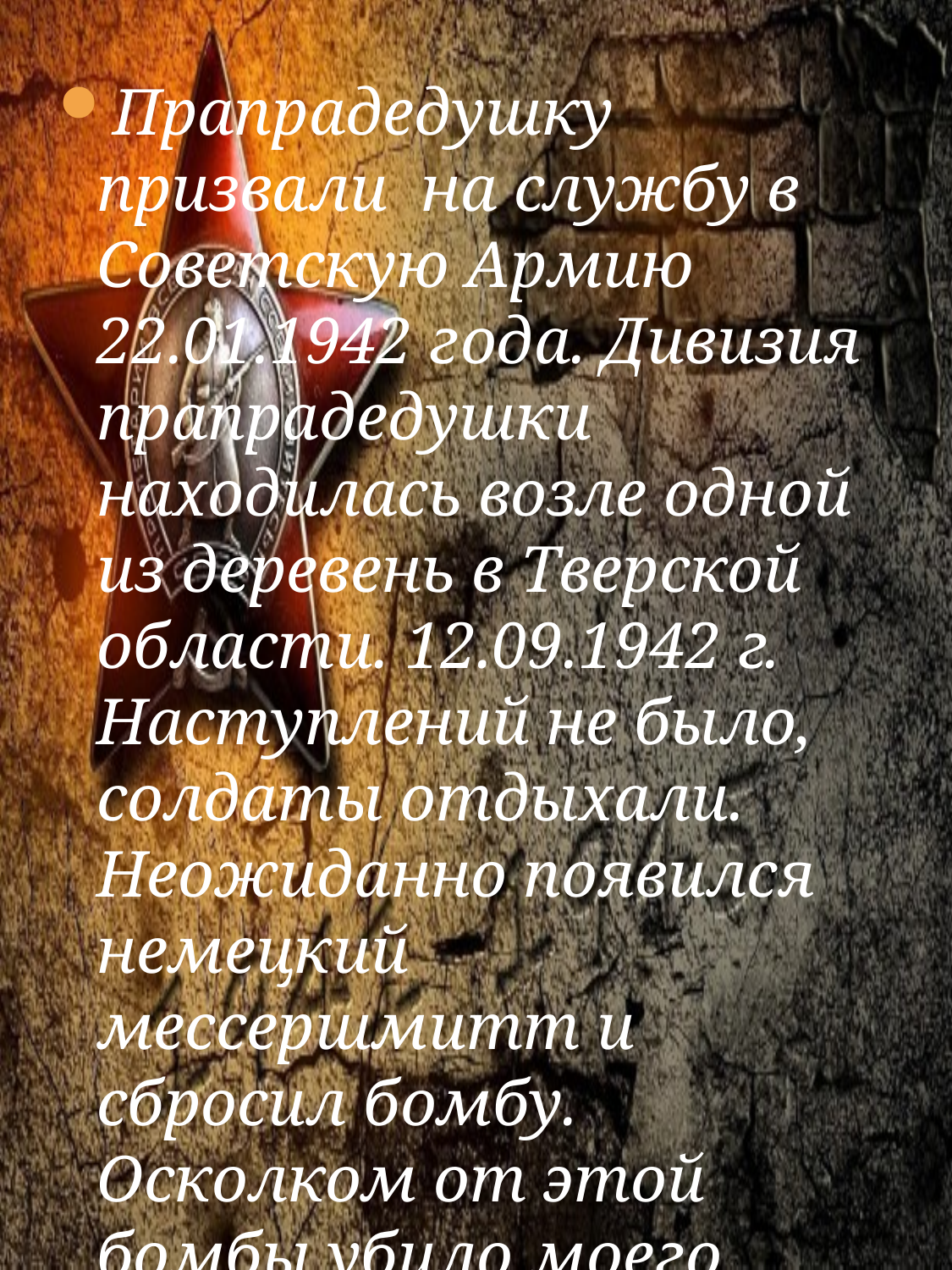

Прапрадедушку призвали  на службу в Советскую Армию 22.01.1942 года. Дивизия прапрадедушки находилась возле одной из деревень в Тверской области. 12.09.1942 г. Наступлений не было, солдаты отдыхали. Неожиданно появился немецкий мессершмитт и сбросил бомбу. Осколком от этой бомбы убило моего прапрадедушку.